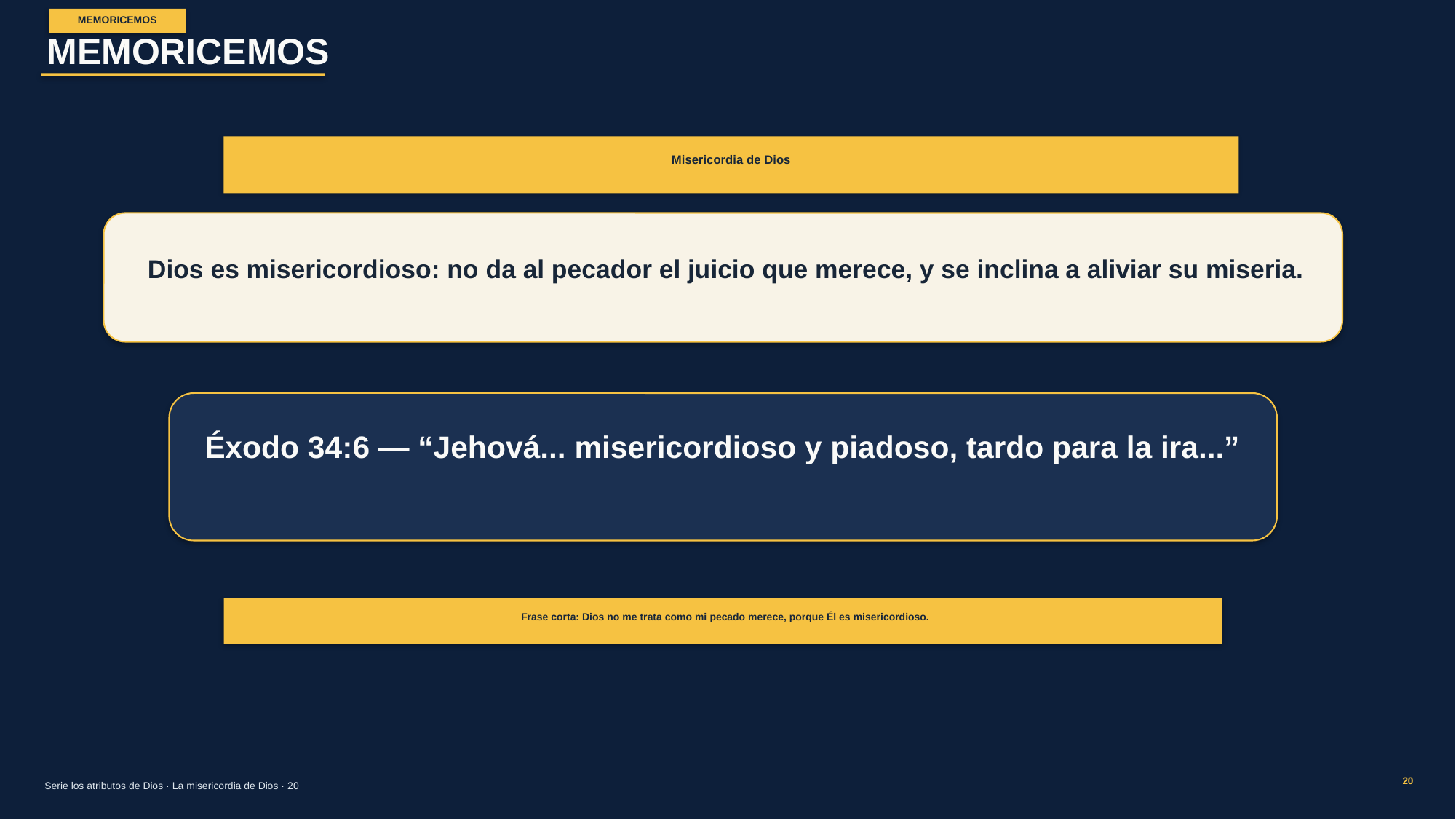

MEMORICEMOS
MEMORICEMOS

Misericordia de Dios

Dios es misericordioso: no da al pecador el juicio que merece, y se inclina a aliviar su miseria.

Éxodo 34:6 — “Jehová... misericordioso y piadoso, tardo para la ira...”

Frase corta: Dios no me trata como mi pecado merece, porque Él es misericordioso.
20
Serie los atributos de Dios · La misericordia de Dios · 20